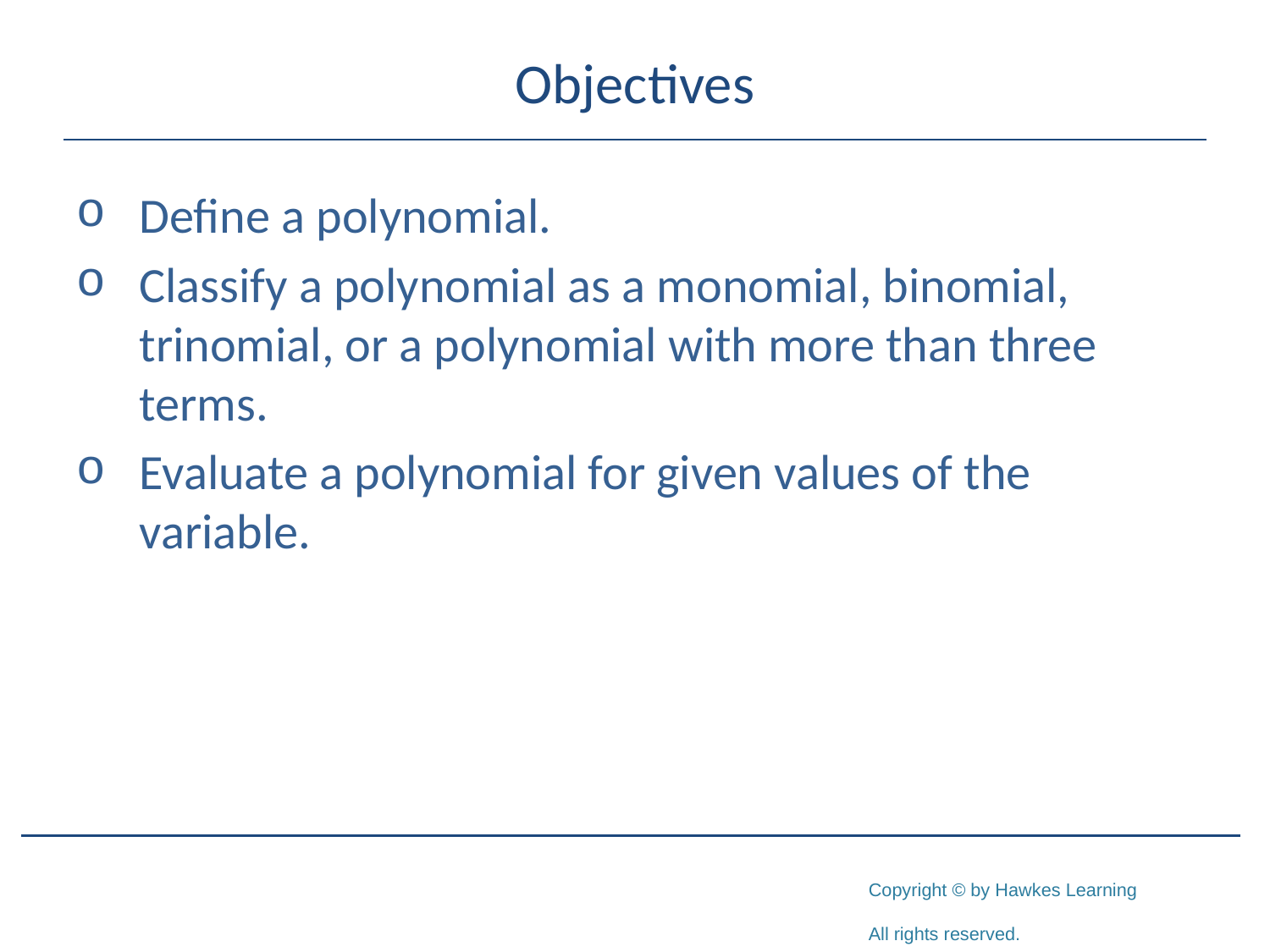

# Objectives
Define a polynomial.
Classify a polynomial as a monomial, binomial, trinomial, or a polynomial with more than three terms.
Evaluate a polynomial for given values of the variable.